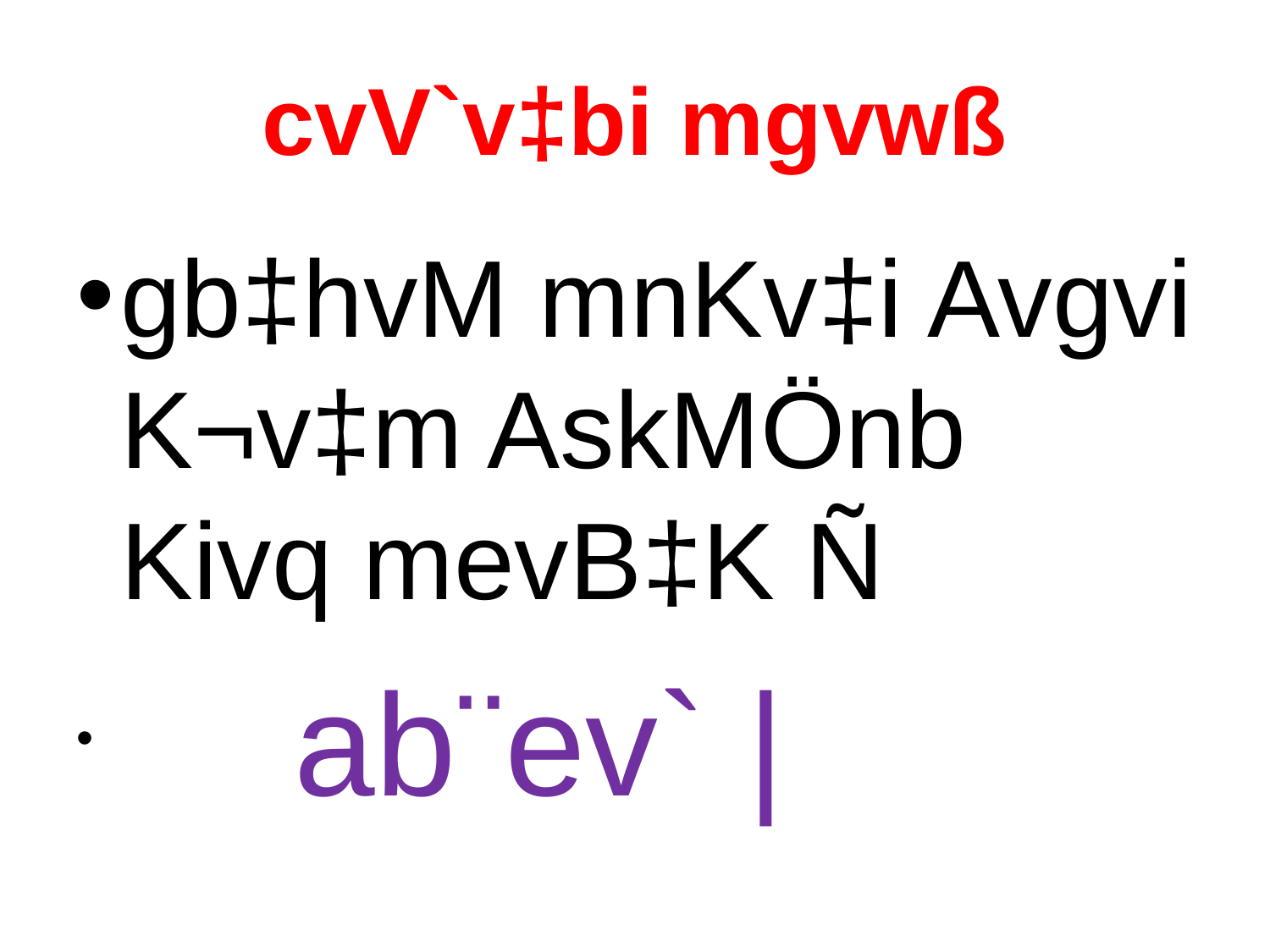

# cvV`v‡bi mgvwß
gb‡hvM mnKv‡i Avgvi K¬v‡m AskMÖnb Kivq mevB‡K Ñ
            ab¨ev` |